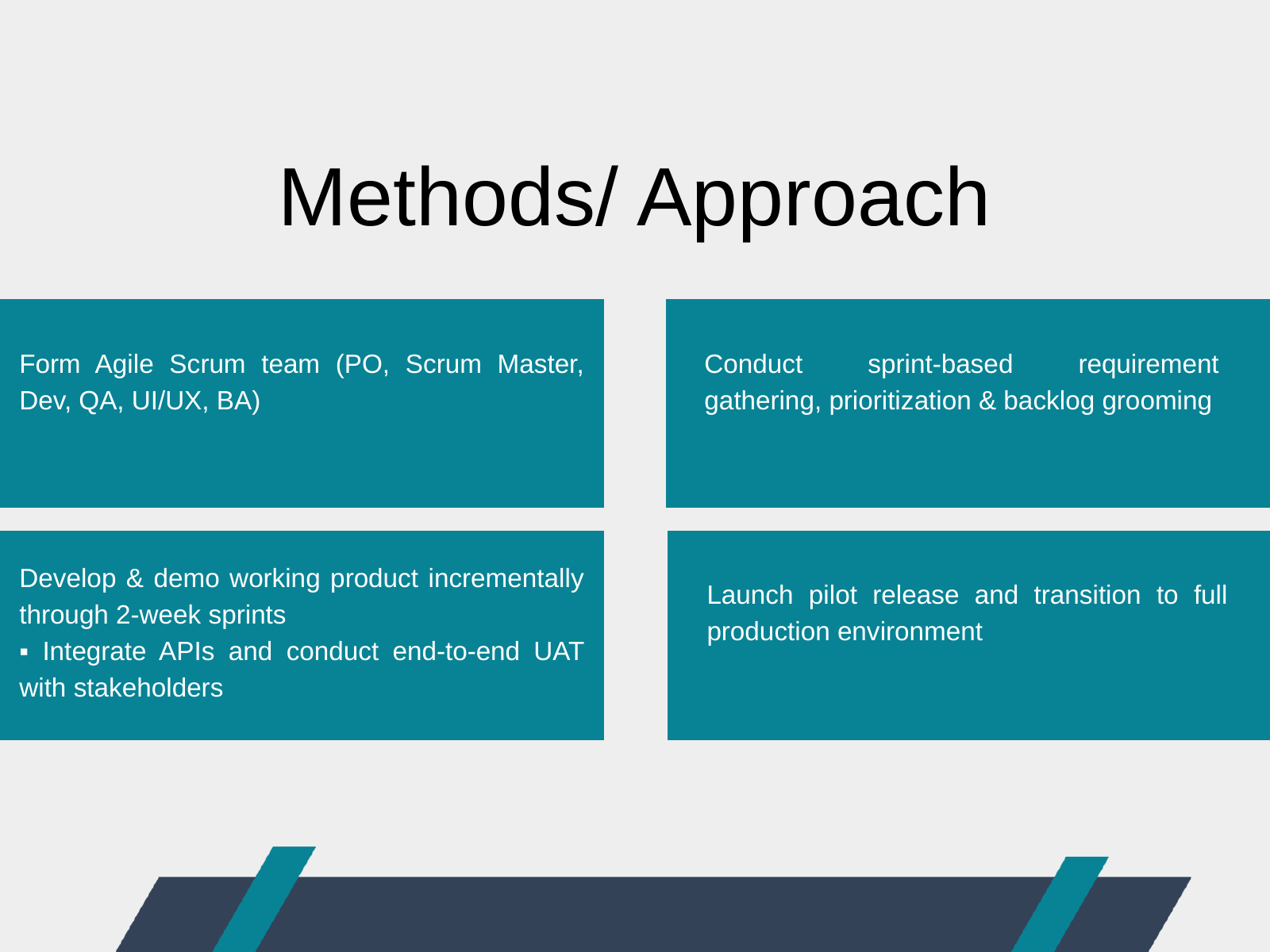

Methods/ Approach

Form Agile Scrum team (PO, Scrum Master, Dev, QA, UI/UX, BA)
Conduct sprint-based requirement gathering, prioritization & backlog grooming

Develop & demo working product incrementally through 2-week sprints
▪ Integrate APIs and conduct end-to-end UAT with stakeholders
Launch pilot release and transition to full production environment